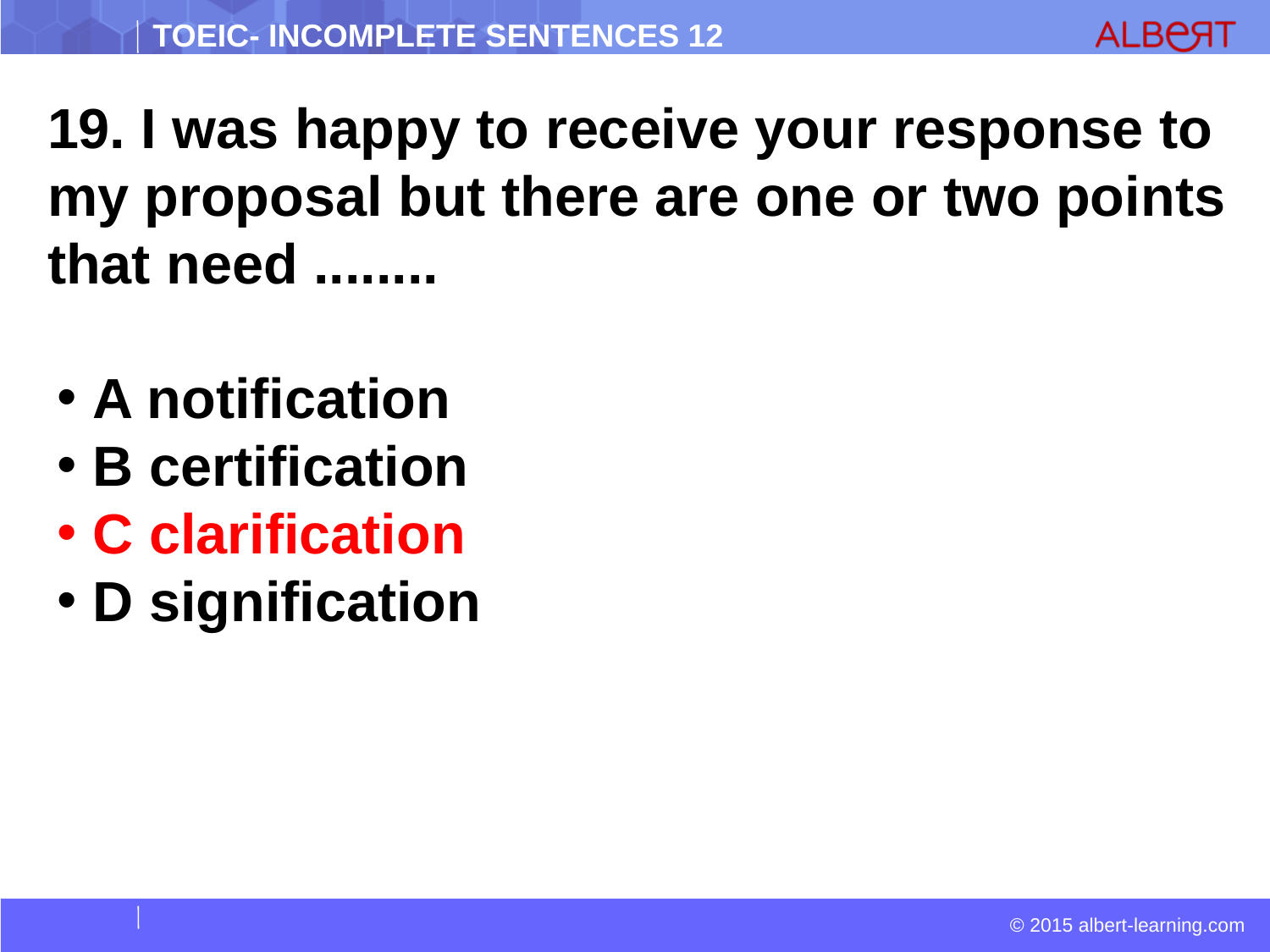

19. I was happy to receive your response to my proposal but there are one or two points that need ........
 A notification
 B certification
 C clarification
 D signification